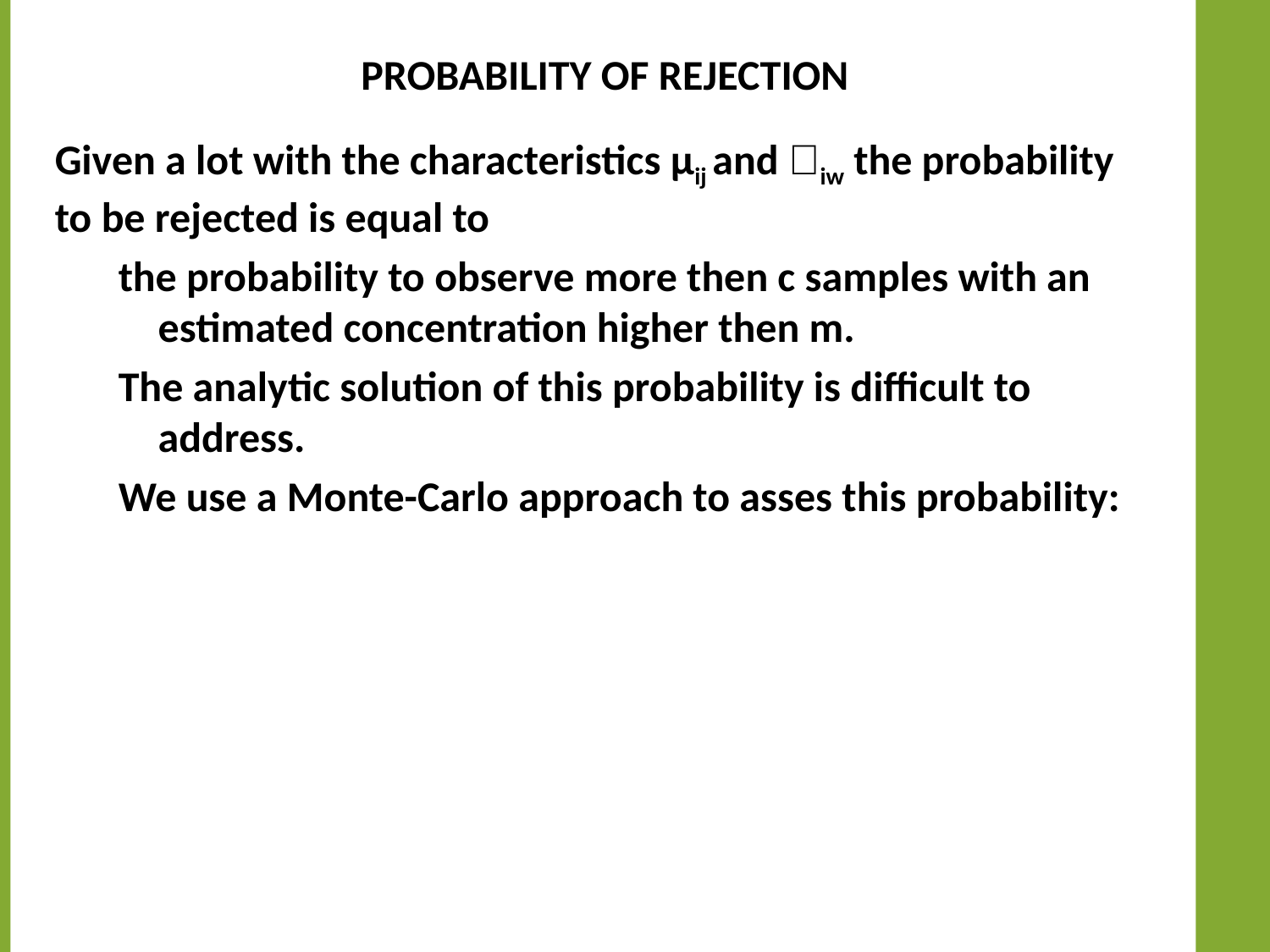

# Probability of rejection
Given a lot with the characteristics µij and σiw the probability to be rejected is equal to
the probability to observe more then c samples with an estimated concentration higher then m.
The analytic solution of this probability is difficult to address.
We use a Monte-Carlo approach to asses this probability: